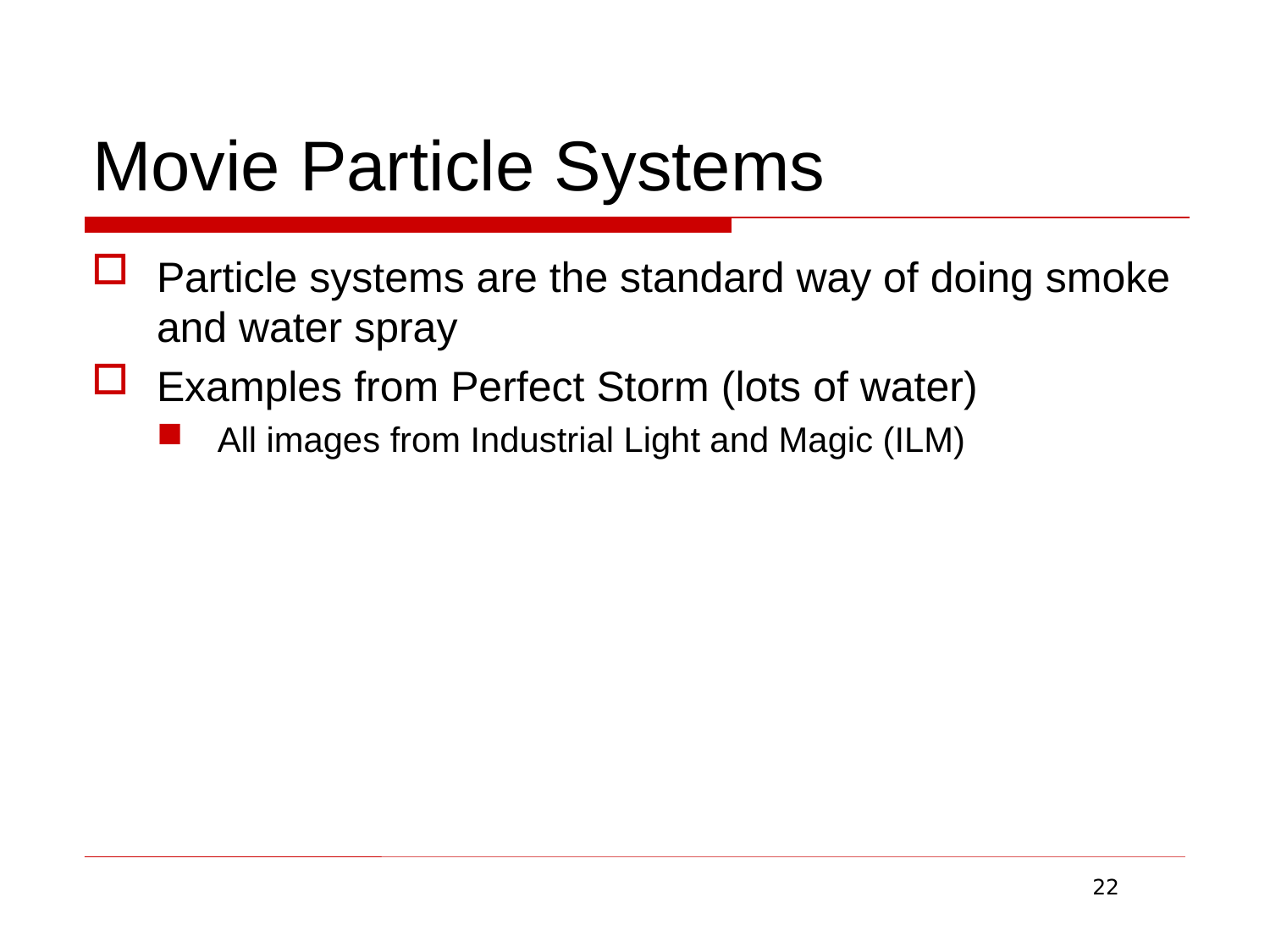

# Movie Particle Systems
Particle systems are the standard way of doing smoke and water spray
Examples from Perfect Storm (lots of water)
All images from Industrial Light and Magic (ILM)
22